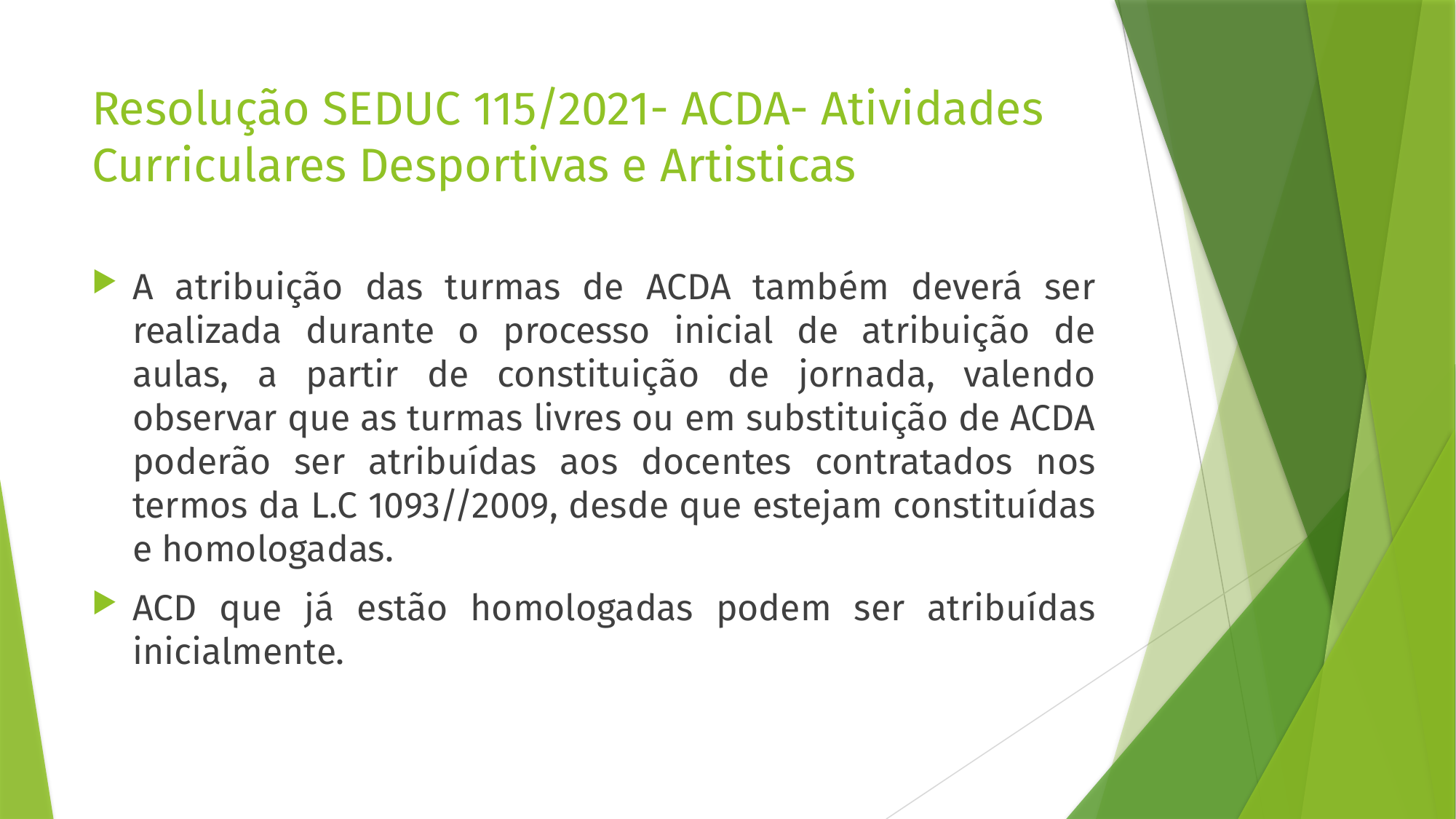

# Resolução SEDUC 115/2021- ACDA- Atividades Curriculares Desportivas e Artisticas
A atribuição das turmas de ACDA também deverá ser realizada durante o processo inicial de atribuição de aulas, a partir de constituição de jornada, valendo observar que as turmas livres ou em substituição de ACDA poderão ser atribuídas aos docentes contratados nos termos da L.C 1093//2009, desde que estejam constituídas e homologadas.
ACD que já estão homologadas podem ser atribuídas inicialmente.